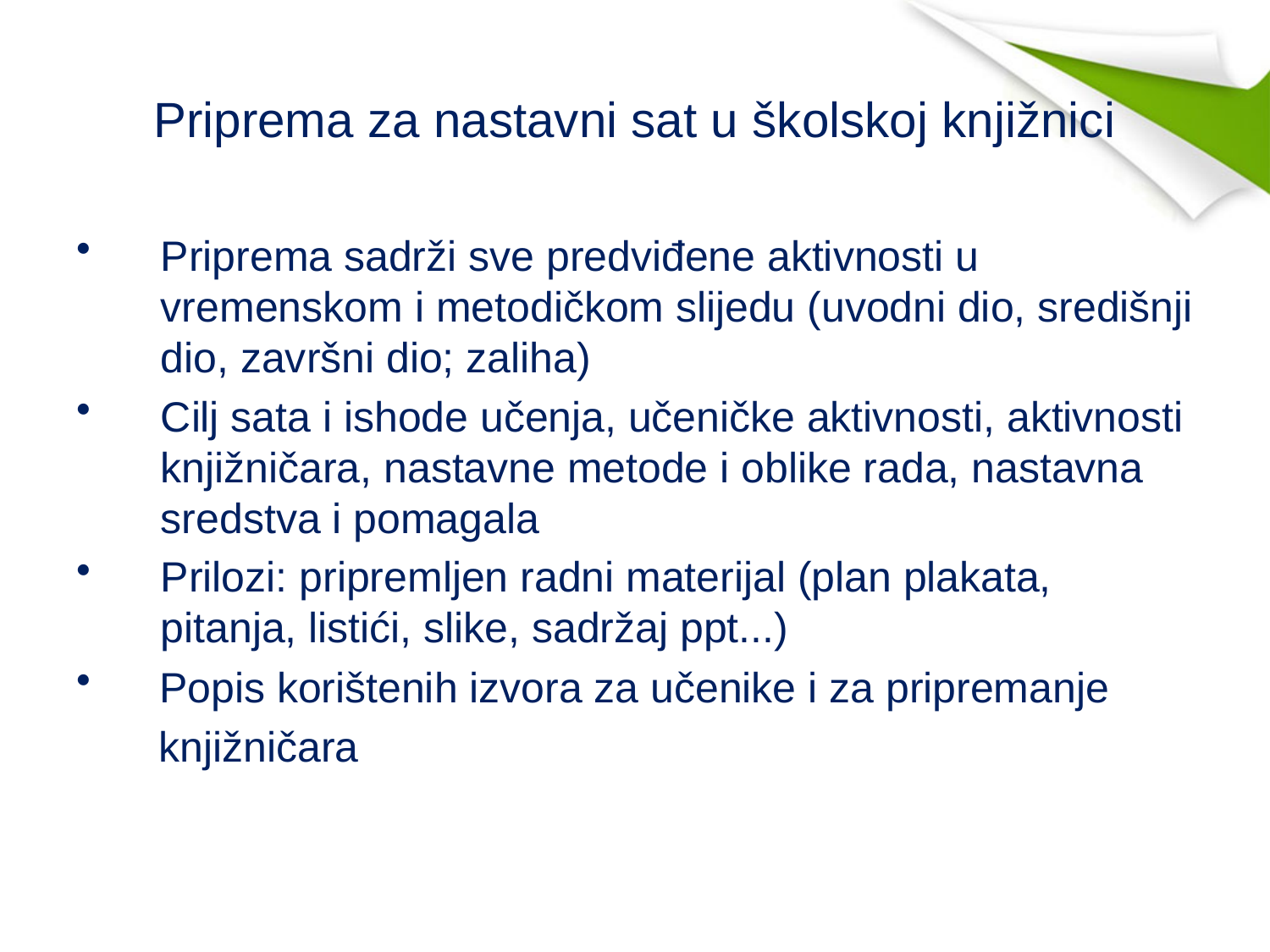

# Priprema za nastavni sat u školskoj knjižnici
Priprema sadrži sve predviđene aktivnosti u vremenskom i metodičkom slijedu (uvodni dio, središnji dio, završni dio; zaliha)
Cilj sata i ishode učenja, učeničke aktivnosti, aktivnosti knjižničara, nastavne metode i oblike rada, nastavna sredstva i pomagala
Prilozi: pripremljen radni materijal (plan plakata, pitanja, listići, slike, sadržaj ppt...)
   Popis korištenih izvora za učenike i za pripremanje
       knjižničara